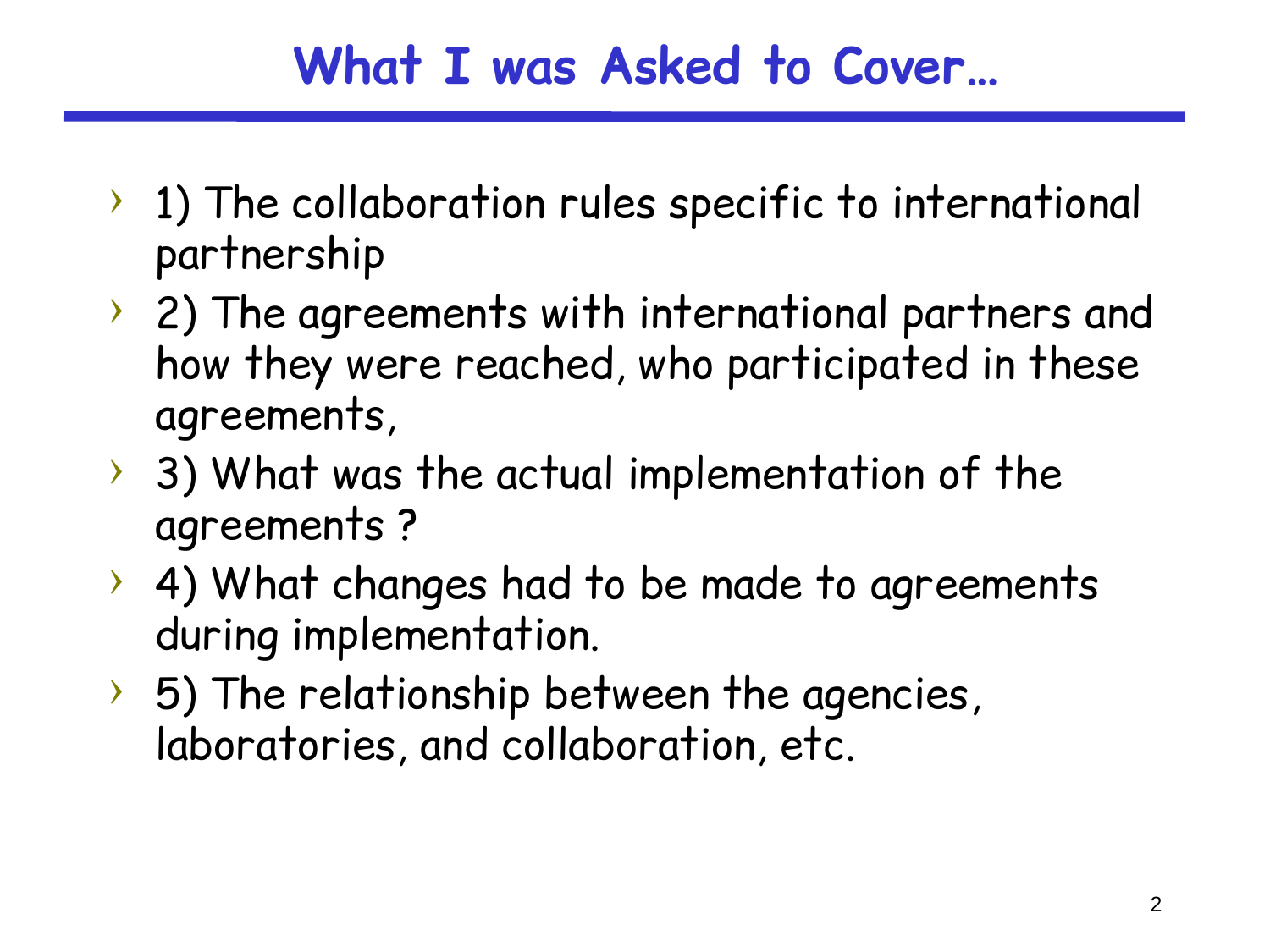

# What I was Asked to Cover…
1) The collaboration rules specific to international partnership
2) The agreements with international partners and how they were reached, who participated in these agreements,
3) What was the actual implementation of the agreements ?
4) What changes had to be made to agreements during implementation.
5) The relationship between the agencies, laboratories, and collaboration, etc.
2